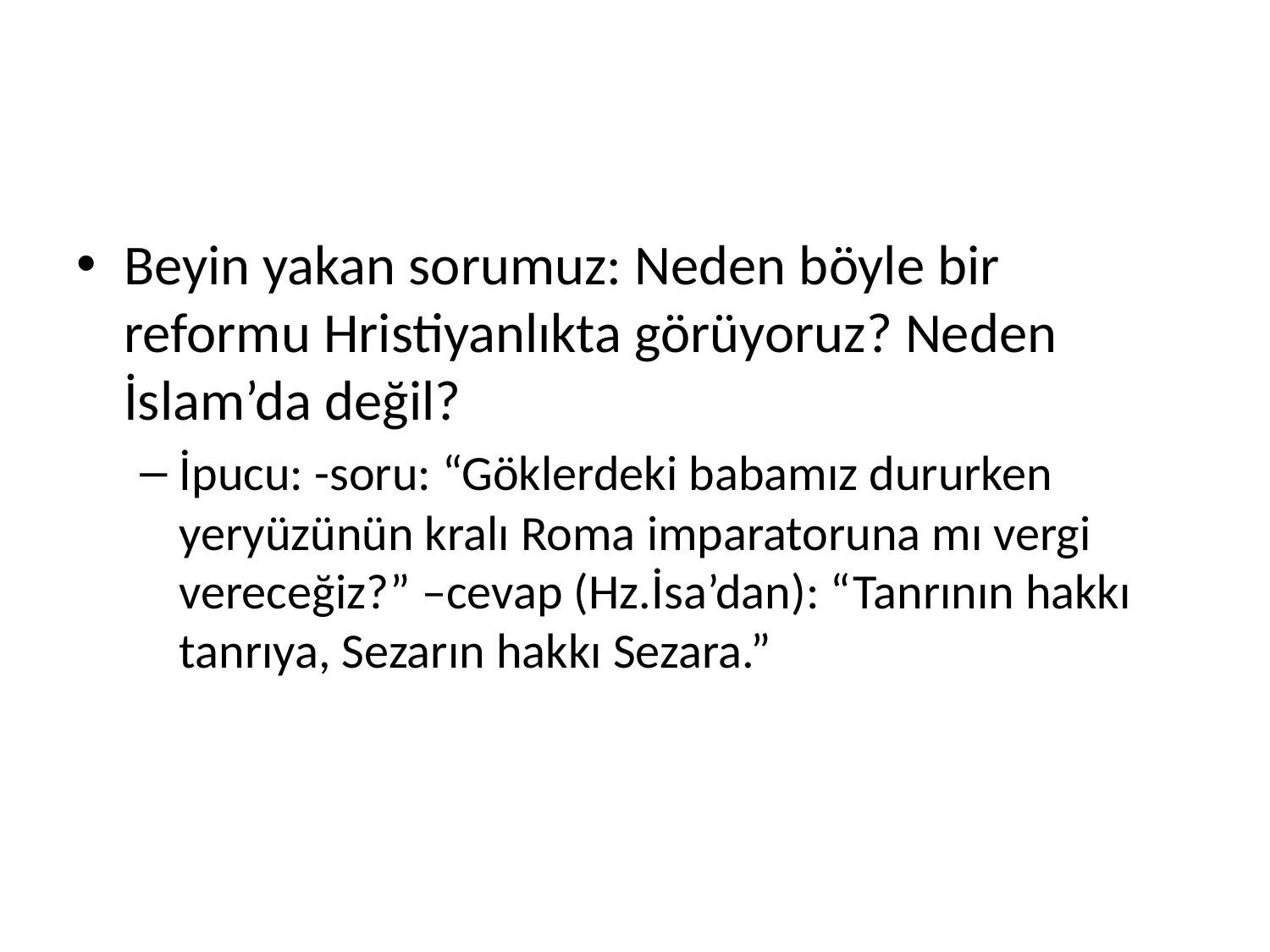

#
Beyin yakan sorumuz: Neden böyle bir reformu Hristiyanlıkta görüyoruz? Neden İslam’da değil?
İpucu: -soru: “Göklerdeki babamız dururken yeryüzünün kralı Roma imparatoruna mı vergi vereceğiz?” –cevap (Hz.İsa’dan): “Tanrının hakkı tanrıya, Sezarın hakkı Sezara.”